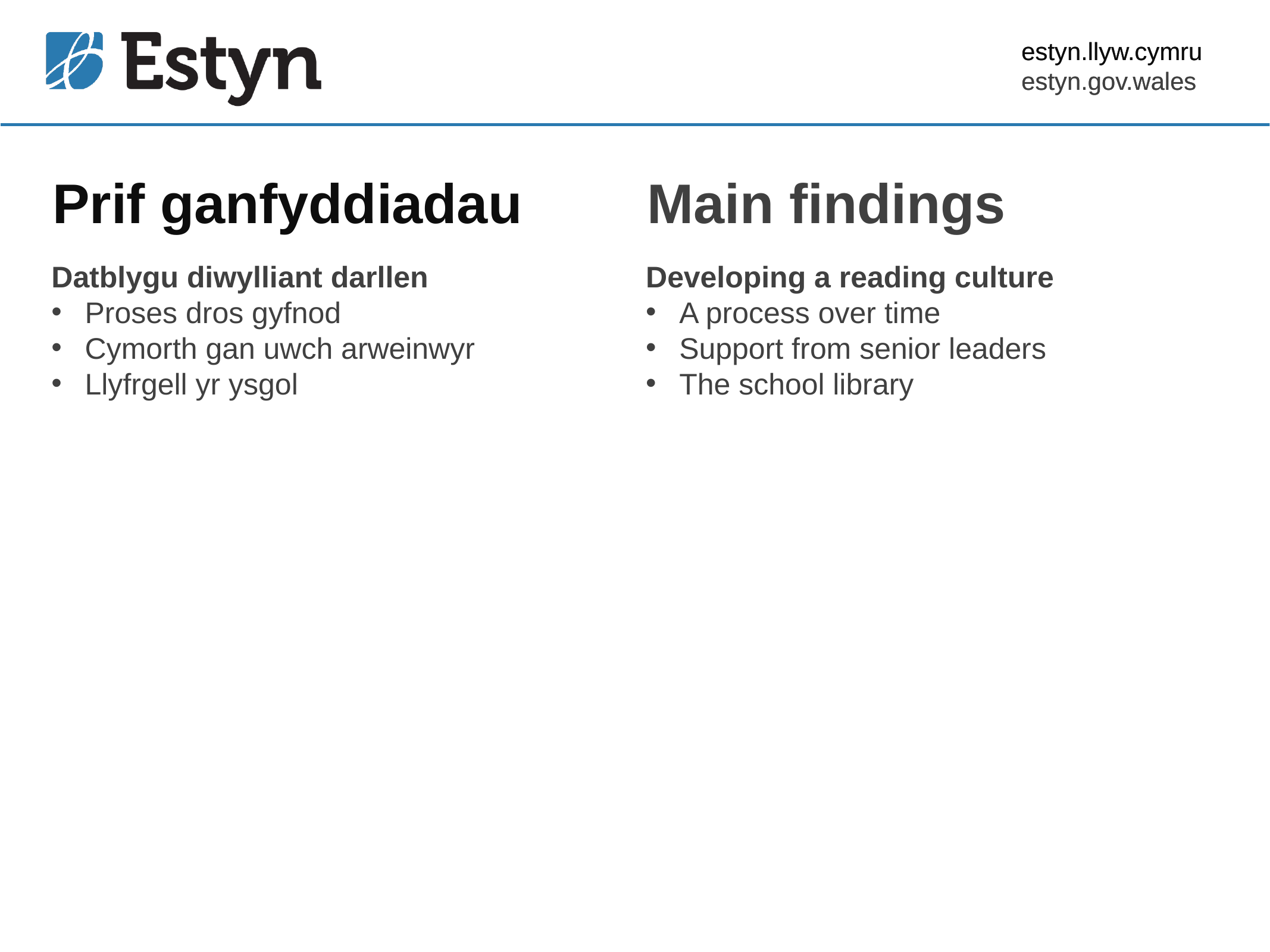

estyn.llyw.cymru
estyn.gov.wales
# Prif ganfyddiadau
Main findings
Datblygu diwylliant darllen
Proses dros gyfnod
Cymorth gan uwch arweinwyr
Llyfrgell yr ysgol

Developing a reading culture
A process over time
Support from senior leaders
The school library